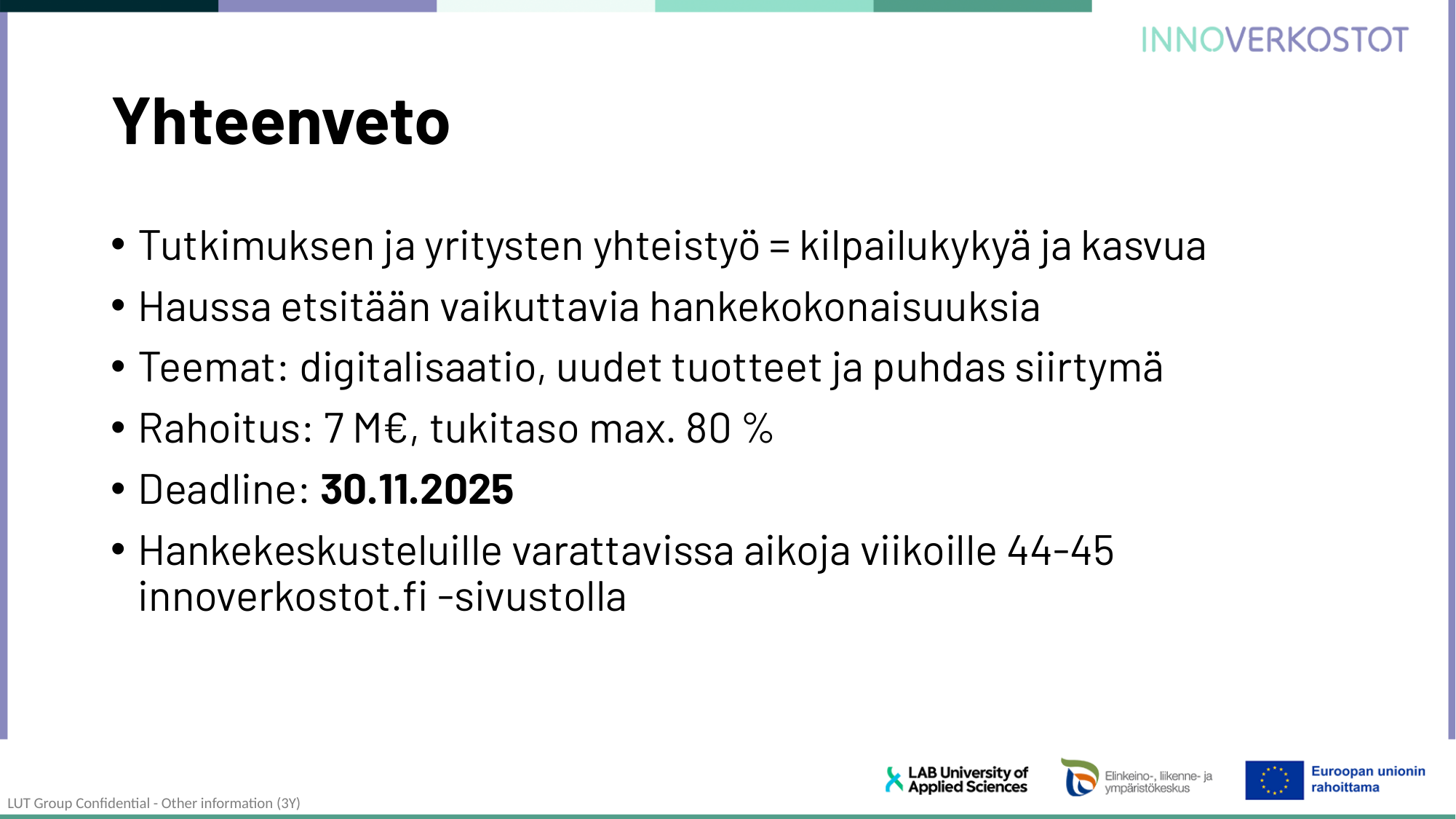

# Yhteenveto
Tutkimuksen ja yritysten yhteistyö = kilpailukykyä ja kasvua
Haussa etsitään vaikuttavia hankekokonaisuuksia
Teemat: digitalisaatio, uudet tuotteet ja puhdas siirtymä
Rahoitus: 7 M€, tukitaso max. 80 %
Deadline: 30.11.2025
Hankekeskusteluille varattavissa aikoja viikoille 44-45 innoverkostot.fi -sivustolla